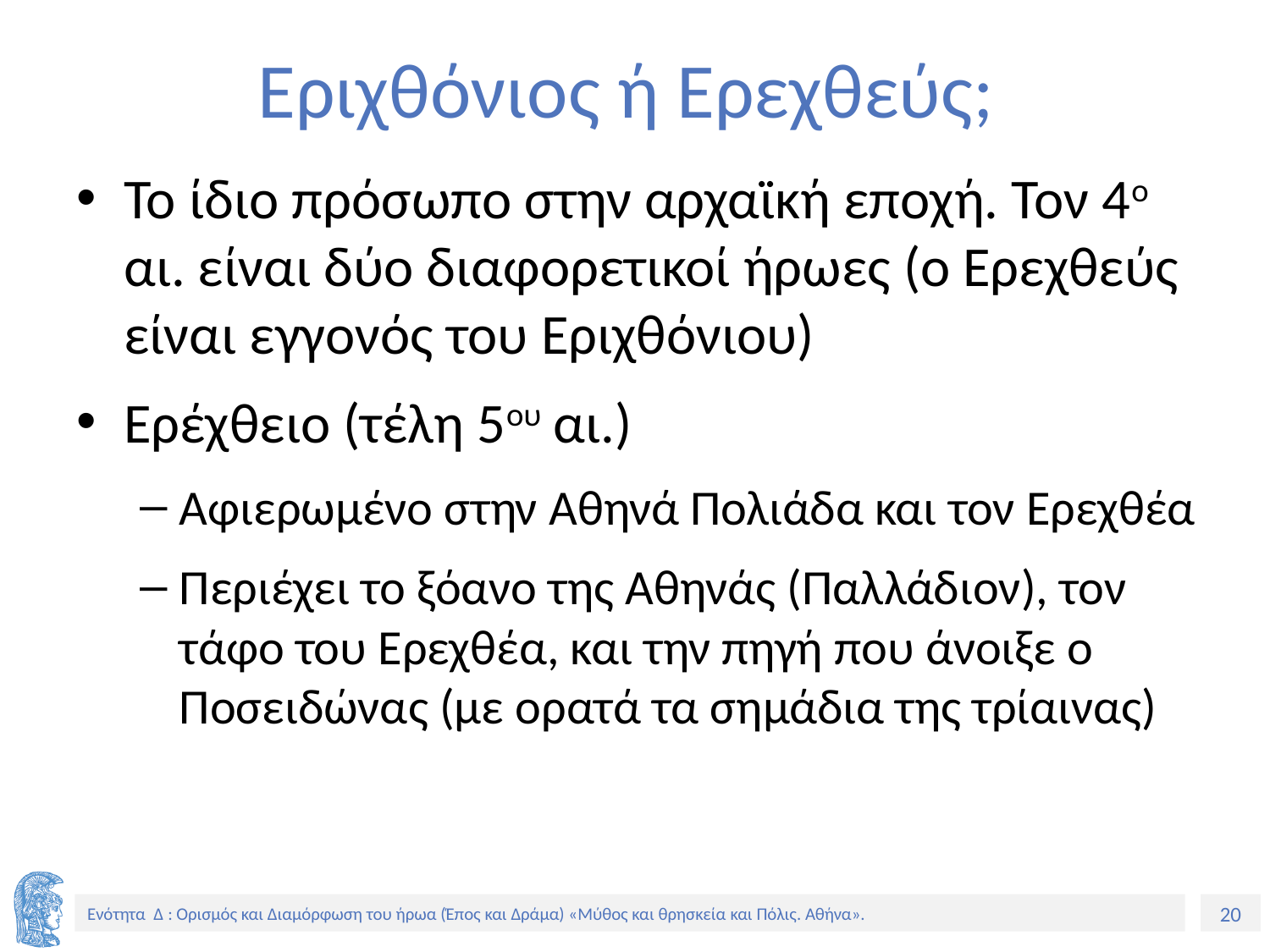

# Εριχθόνιος ή Ερεχθεύς;
Το ίδιο πρόσωπο στην αρχαϊκή εποχή. Τον 4ο αι. είναι δύο διαφορετικοί ήρωες (ο Ερεχθεύς είναι εγγονός του Εριχθόνιου)
Ερέχθειο (τέλη 5ου αι.)
Αφιερωμένο στην Αθηνά Πολιάδα και τον Ερεχθέα
Περιέχει το ξόανο της Αθηνάς (Παλλάδιον), τον τάφο του Ερεχθέα, και την πηγή που άνοιξε ο Ποσειδώνας (με ορατά τα σημάδια της τρίαινας)